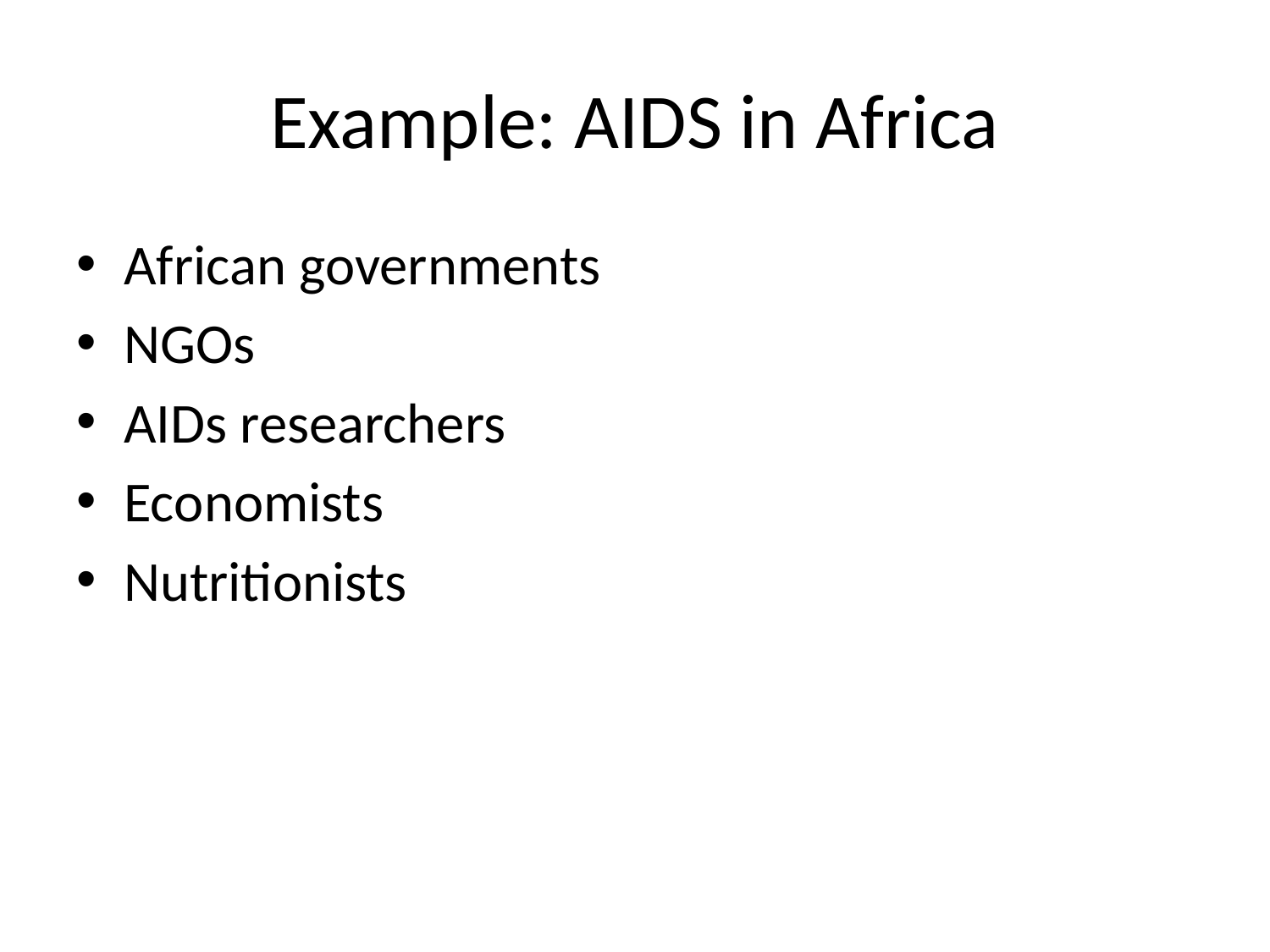

# Example: AIDS in Africa
African governments
NGOs
AIDs researchers
Economists
Nutritionists